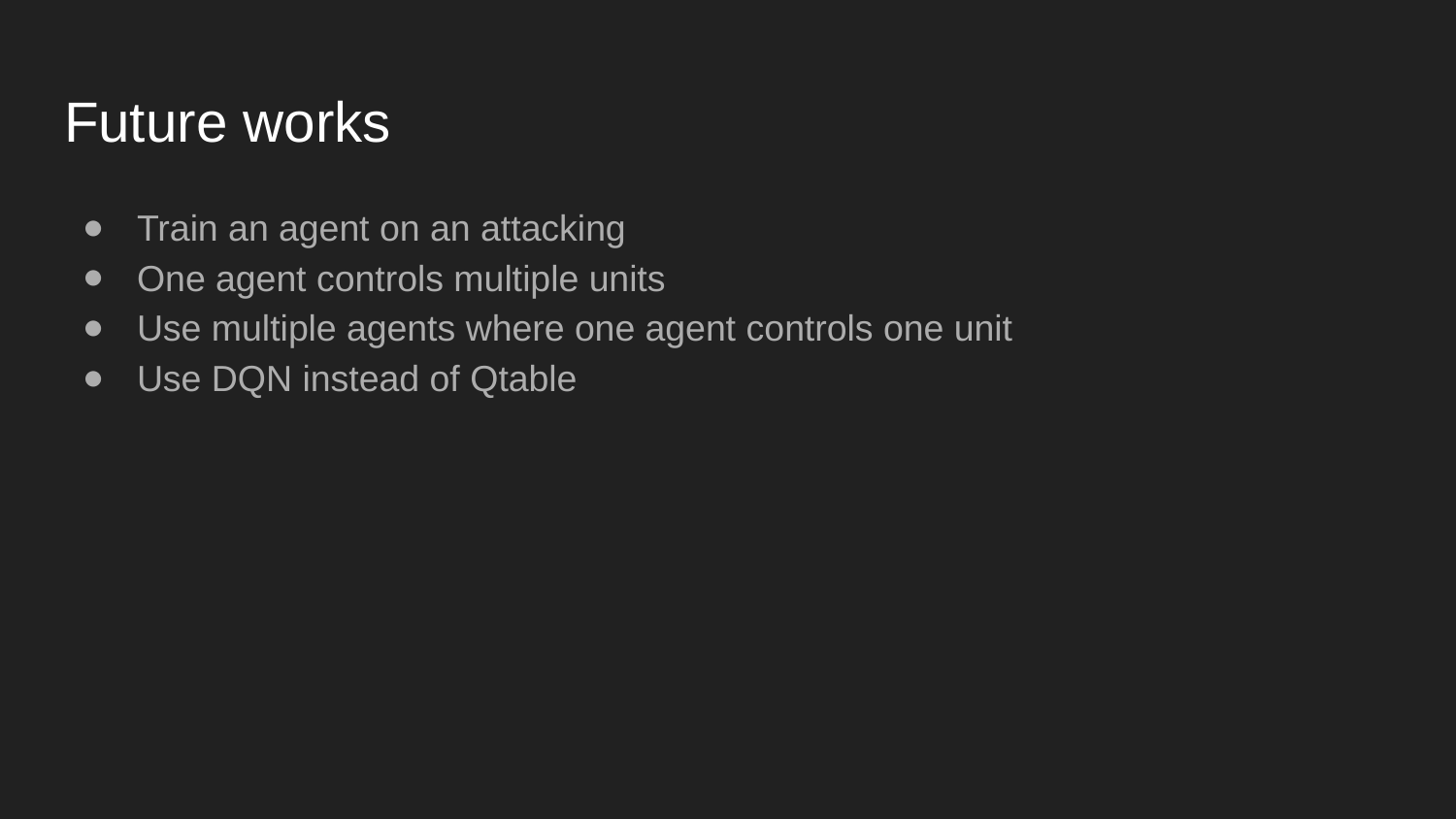

# Future works
Train an agent on an attacking
One agent controls multiple units
Use multiple agents where one agent controls one unit
Use DQN instead of Qtable